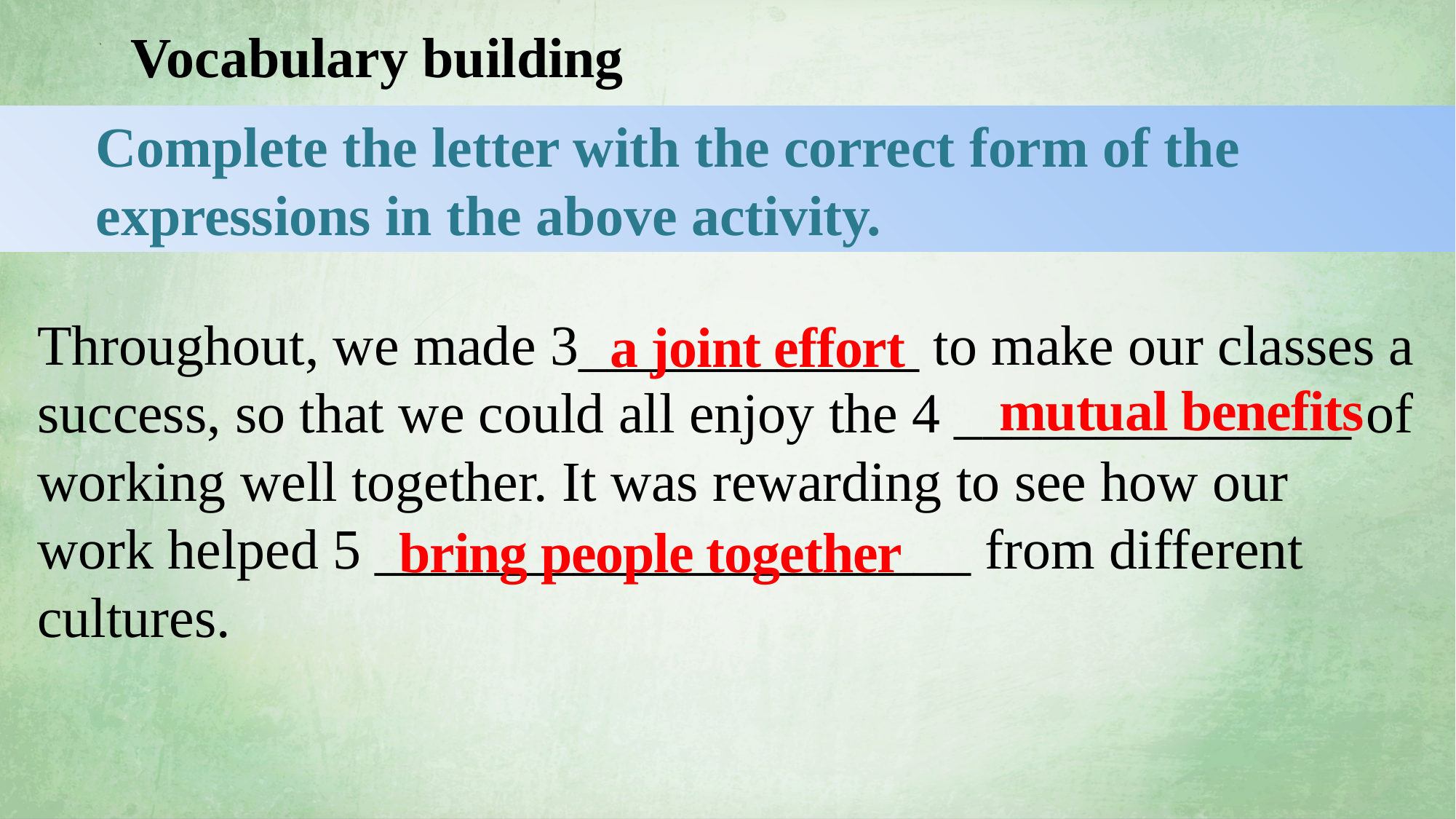

Vocabulary building
      Complete the letter with the correct form of the
      expressions in the above activity.
Throughout, we made 3____________ to make our classes a success, so that we could all enjoy the 4 ______________ of working well together. It was rewarding to see how our work helped 5 _____________________ from different cultures.
a joint effort
mutual benefits
bring people together